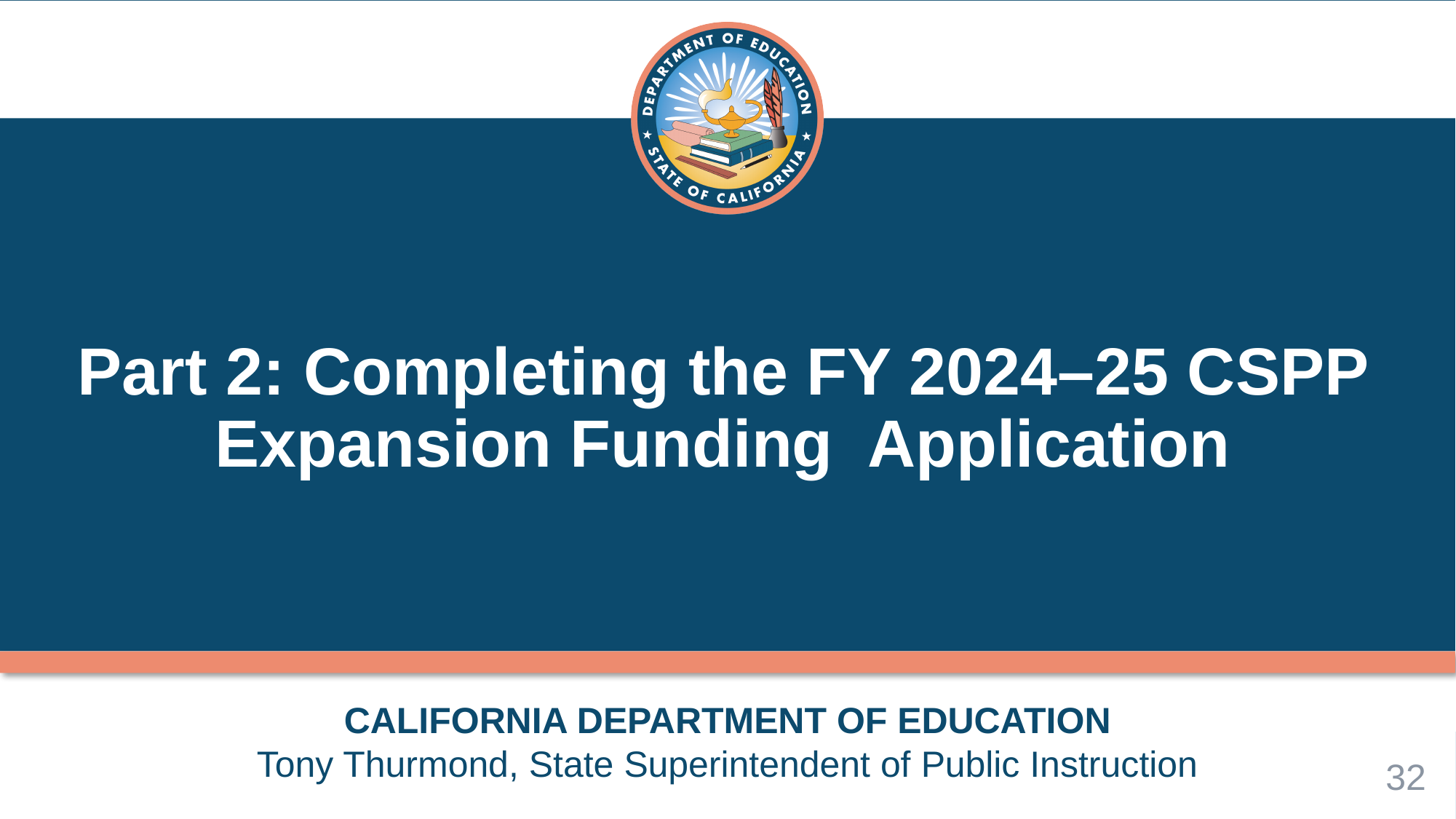

# Part 2: Completing the FY 2024–25 CSPP Expansion Funding  Application
32